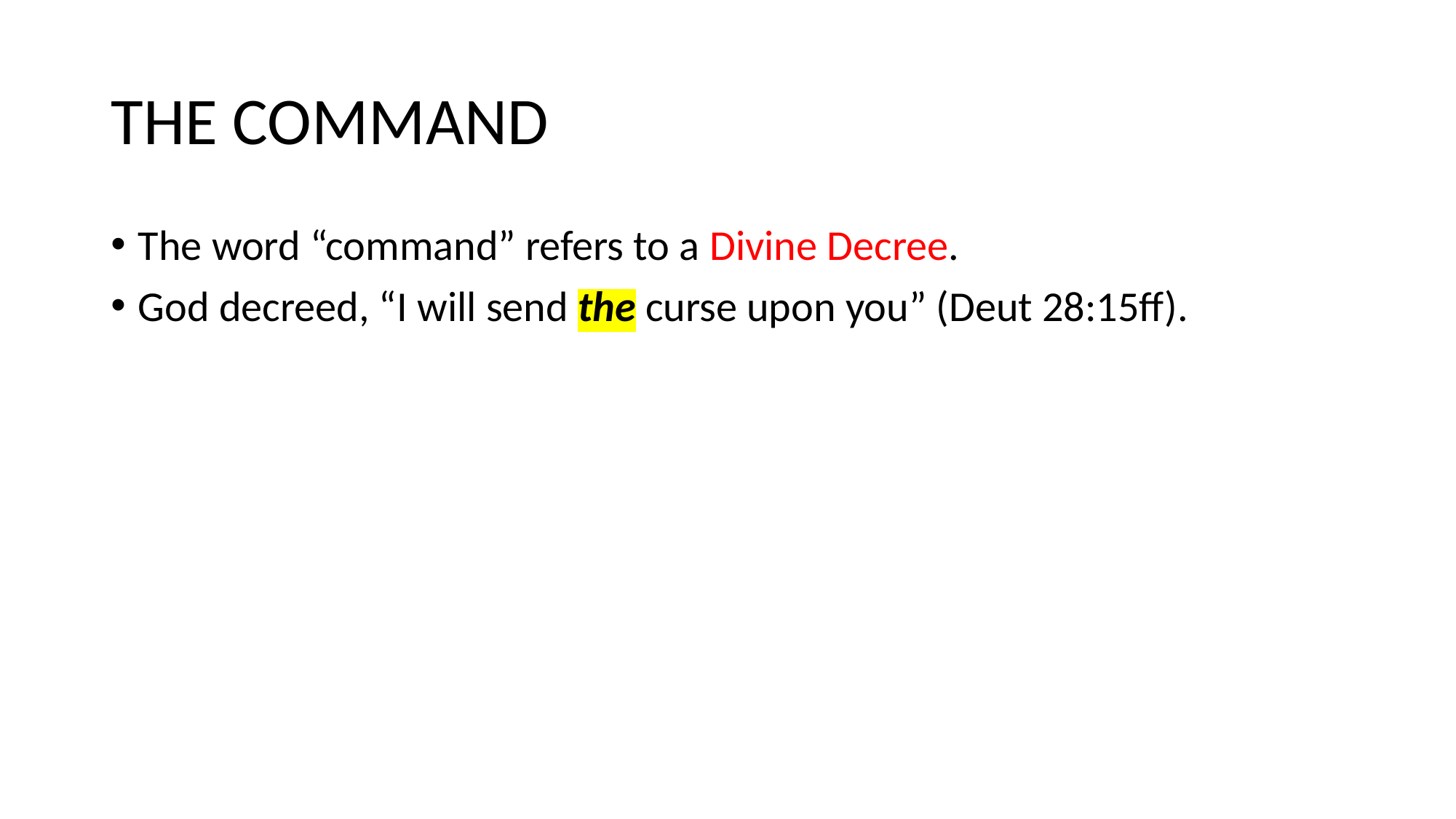

# THE COMMAND
The word “command” refers to a Divine Decree.
God decreed, “I will send the curse upon you” (Deut 28:15ff).